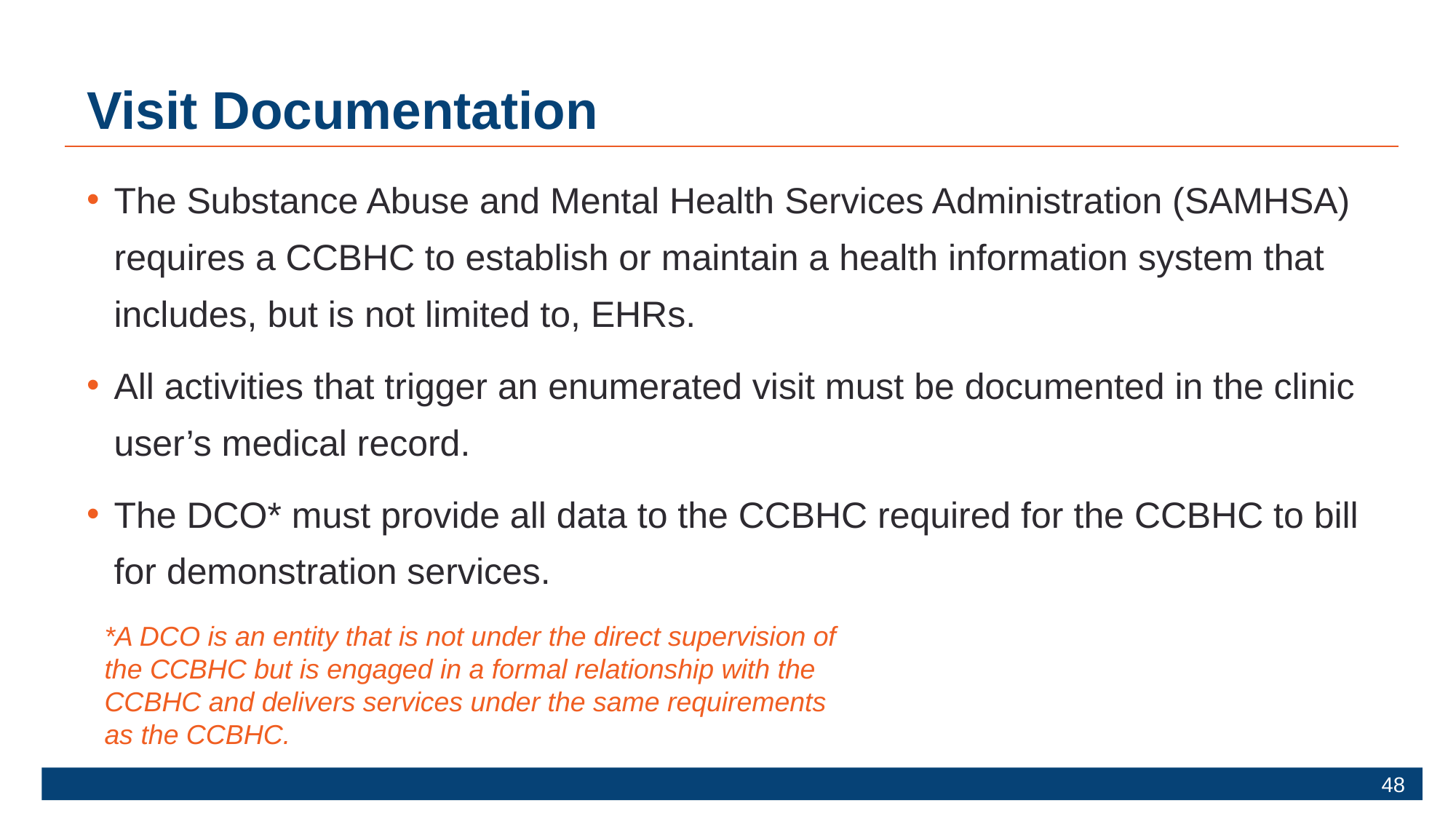

# Visit Documentation
The Substance Abuse and Mental Health Services Administration (SAMHSA) requires a CCBHC to establish or maintain a health information system that includes, but is not limited to, EHRs.
All activities that trigger an enumerated visit must be documented in the clinic user’s medical record.
The DCO* must provide all data to the CCBHC required for the CCBHC to bill for demonstration services.
*A DCO is an entity that is not under the direct supervision of the CCBHC but is engaged in a formal relationship with the CCBHC and delivers services under the same requirements as the CCBHC.
48